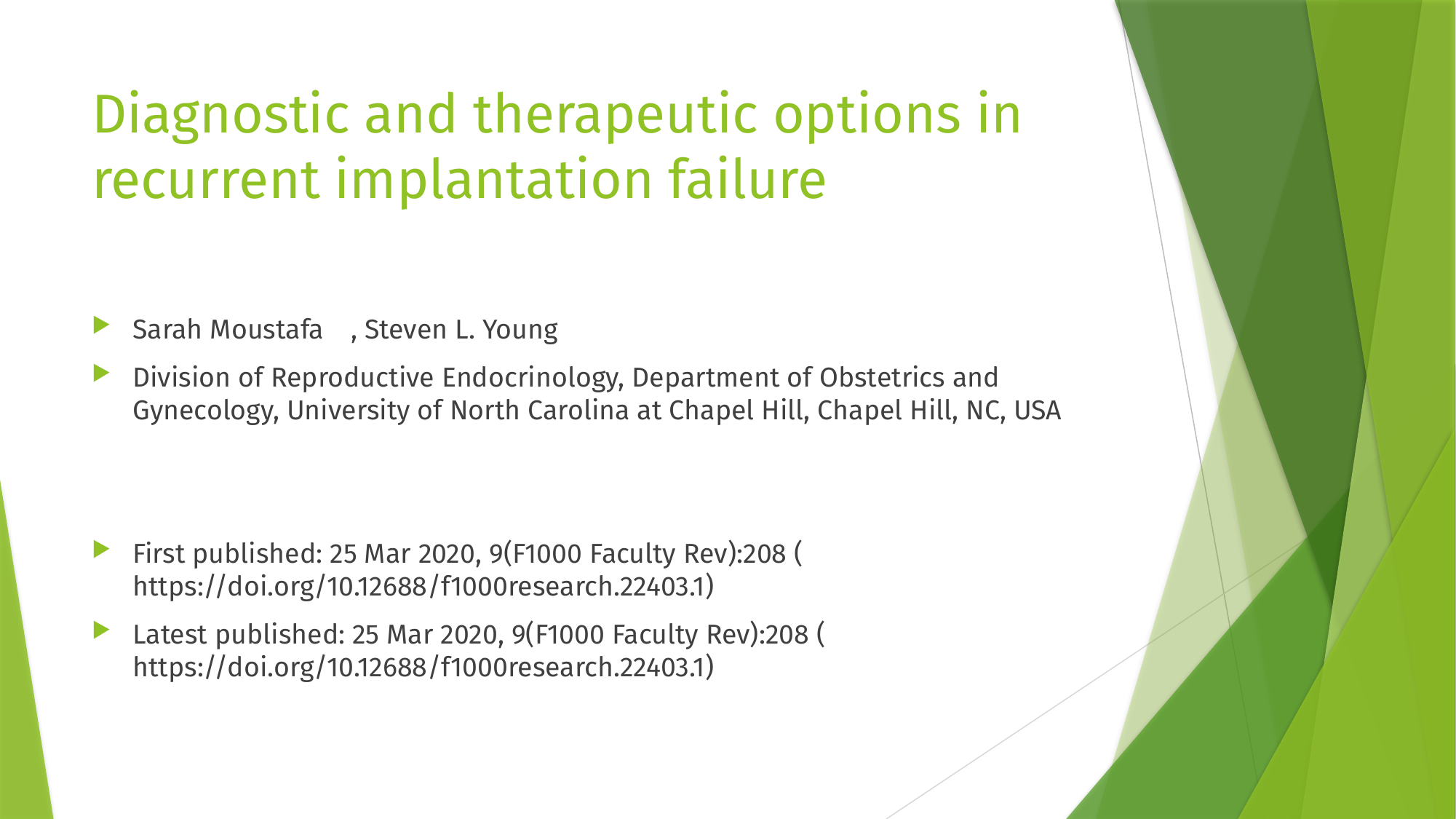

# Diagnostic and therapeutic options in recurrent implantation failure

Sarah Moustafa	, Steven L. Young
Division of Reproductive Endocrinology, Department of Obstetrics and Gynecology, University of North Carolina at Chapel Hill, Chapel Hill, NC, USA

First published: 25 Mar 2020, 9(F1000 Faculty Rev):208 ( https://doi.org/10.12688/f1000research.22403.1)
Latest published: 25 Mar 2020, 9(F1000 Faculty Rev):208 ( https://doi.org/10.12688/f1000research.22403.1)